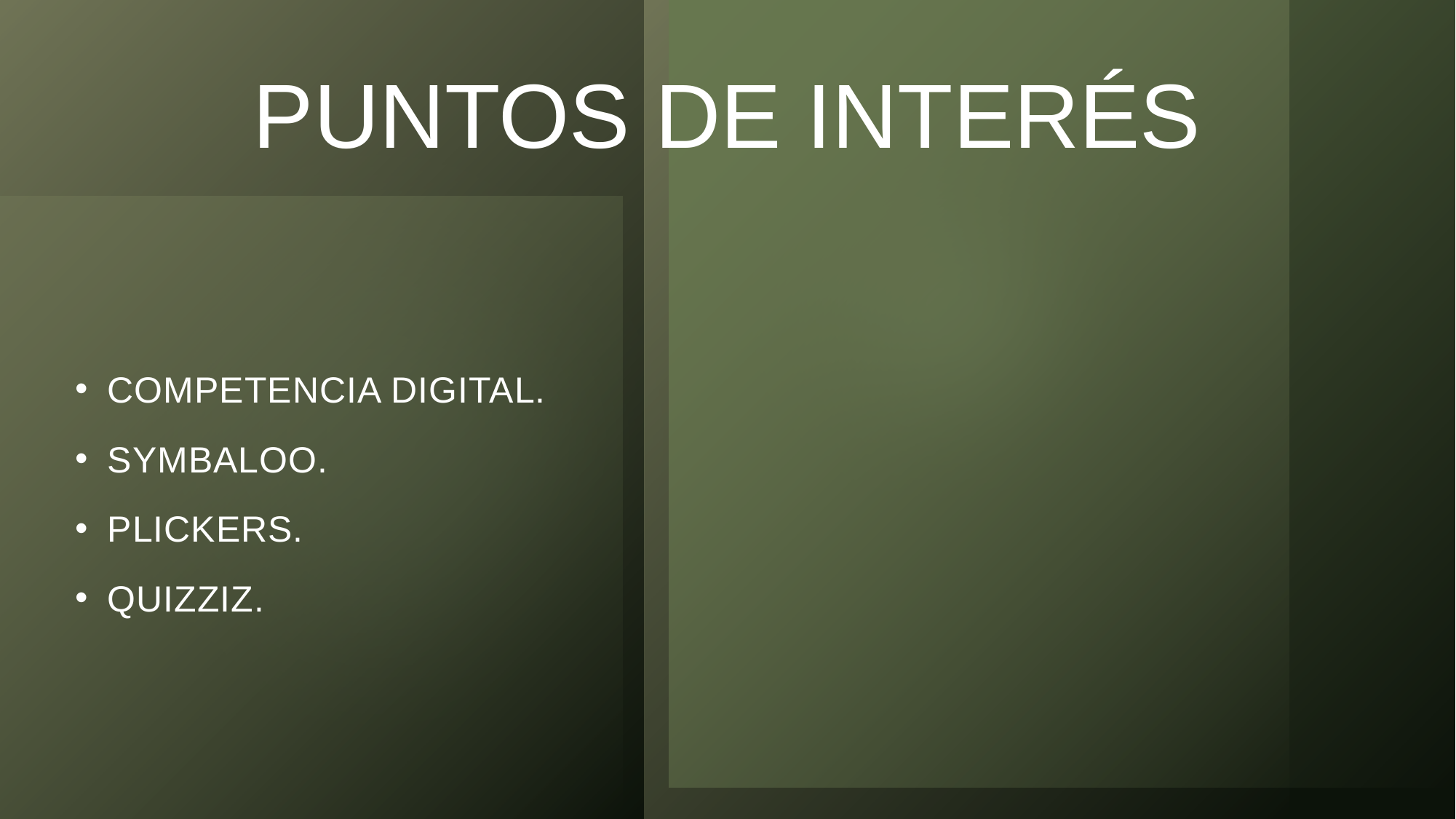

# PUNTOS DE INTERÉS

COMPETENCIA DIGITAL.
SYMBALOO.
PLICKERS.
QUIZZIZ.